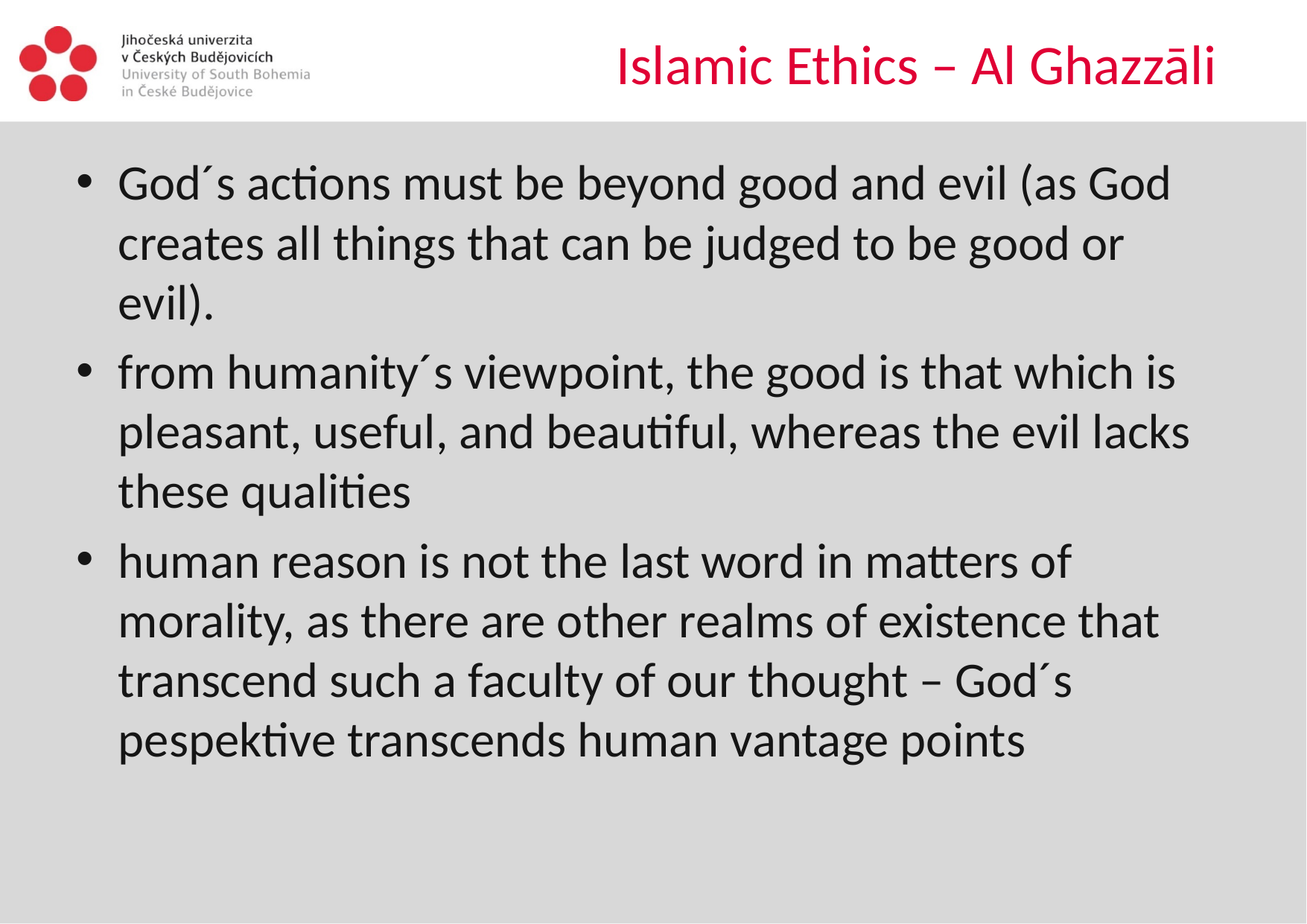

# Islamic Ethics – Al Ghazzāli
God´s actions must be beyond good and evil (as God creates all things that can be judged to be good or evil).
from humanity´s viewpoint, the good is that which is pleasant, useful, and beautiful, whereas the evil lacks these qualities
human reason is not the last word in matters of morality, as there are other realms of existence that transcend such a faculty of our thought – God´s pespektive transcends human vantage points